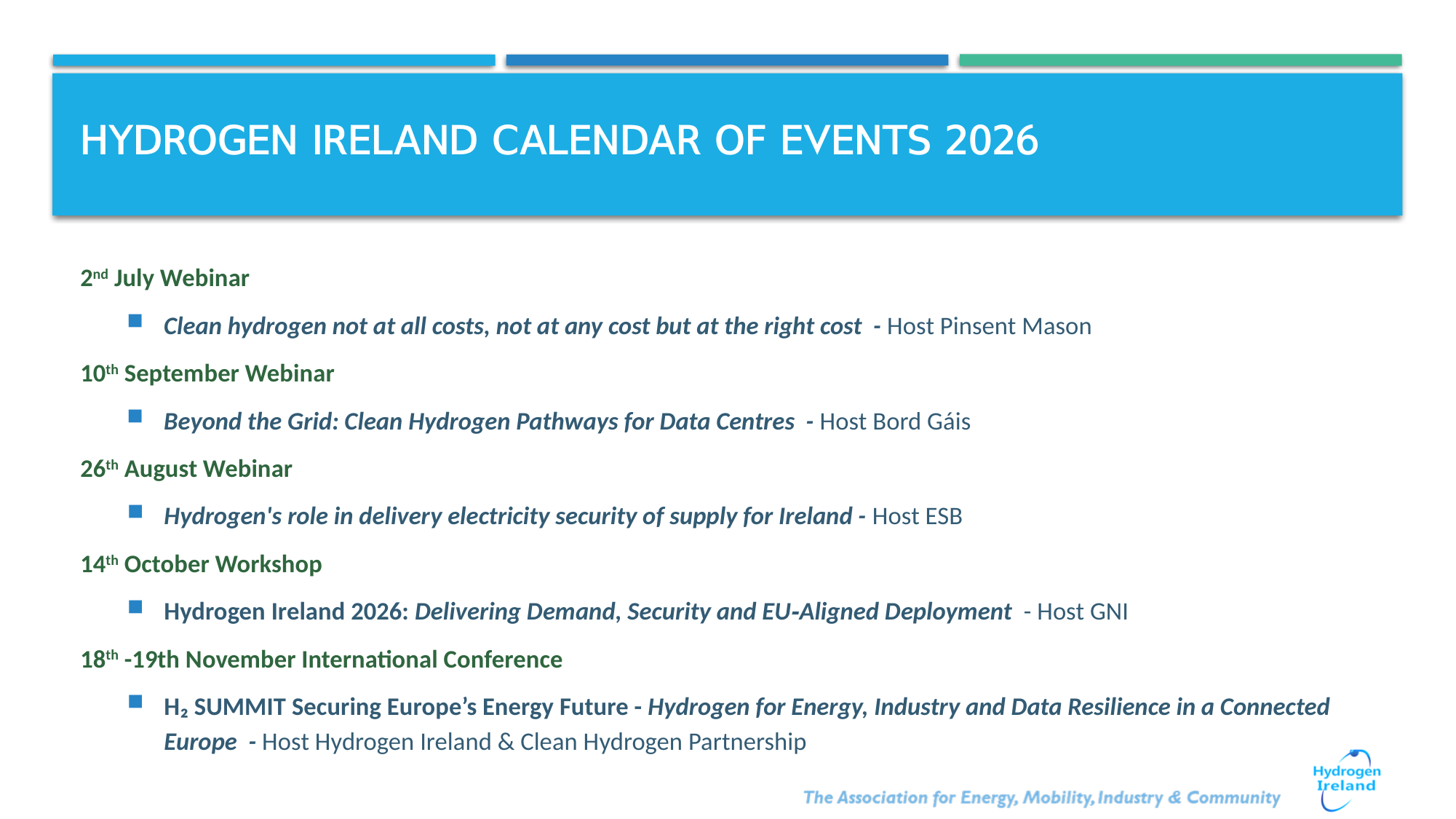

# Hydrogen Ireland Calendar of Events 2026

2nd July Webinar
Clean hydrogen not at all costs, not at any cost but at the right cost  - Host Pinsent Mason
10th September Webinar
Beyond the Grid: Clean Hydrogen Pathways for Data Centres  - Host Bord Gáis
26th August Webinar
Hydrogen's role in delivery electricity security of supply for Ireland - Host ESB
14th October Workshop
Hydrogen Ireland 2026: Delivering Demand, Security and EU‑Aligned Deployment  - Host GNI
18th -19th November International Conference
H₂ SUMMIT Securing Europe’s Energy Future - Hydrogen for Energy, Industry and Data Resilience in a Connected Europe  - Host Hydrogen Ireland & Clean Hydrogen Partnership